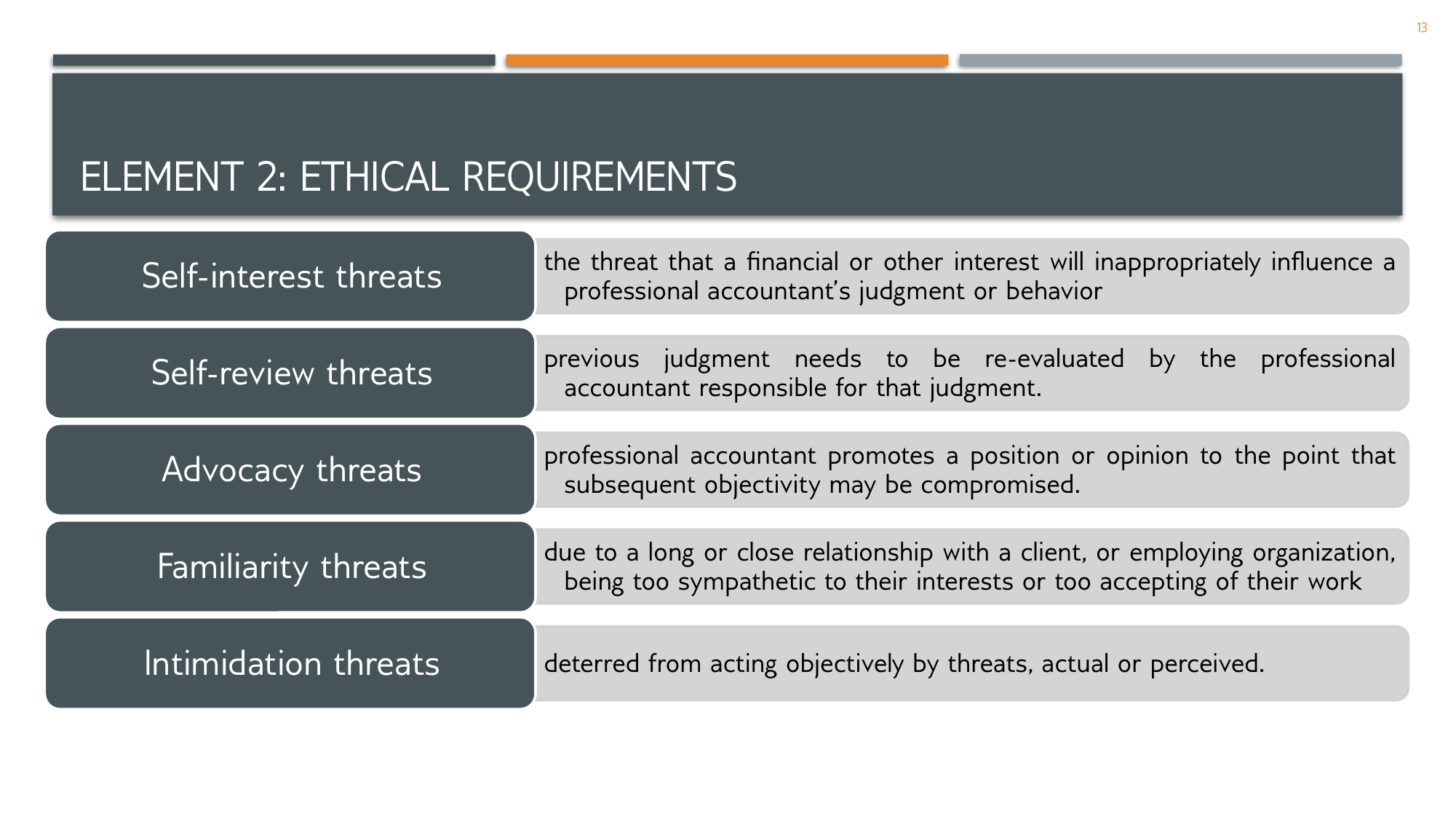

13
# Element 2: Ethical Requirements
the threat that a financial or other interest will inappropriately influence a professional accountant’s judgment or behavior
Self-interest threats
previous judgment needs to be re-evaluated by the professional accountant responsible for that judgment.
Self-review threats
professional accountant promotes a position or opinion to the point that subsequent objectivity may be compromised.
Advocacy threats
due to a long or close relationship with a client, or employing organization, being too sympathetic to their interests or too accepting of their work
Familiarity threats
deterred from acting objectively by threats, actual or perceived.
Intimidation threats